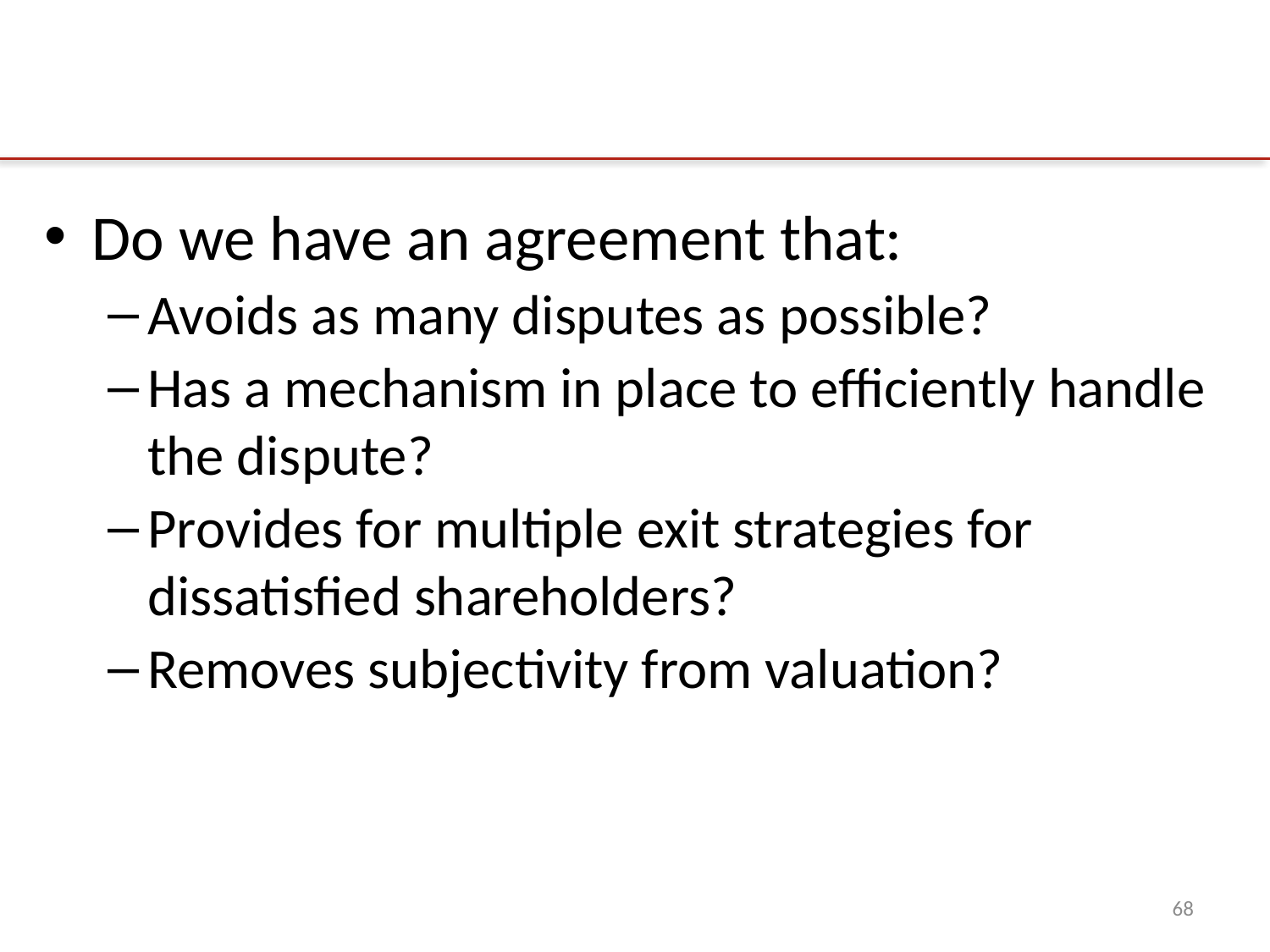

#
Do we have an agreement that:
Avoids as many disputes as possible?
Has a mechanism in place to efficiently handle the dispute?
Provides for multiple exit strategies for dissatisfied shareholders?
Removes subjectivity from valuation?
68